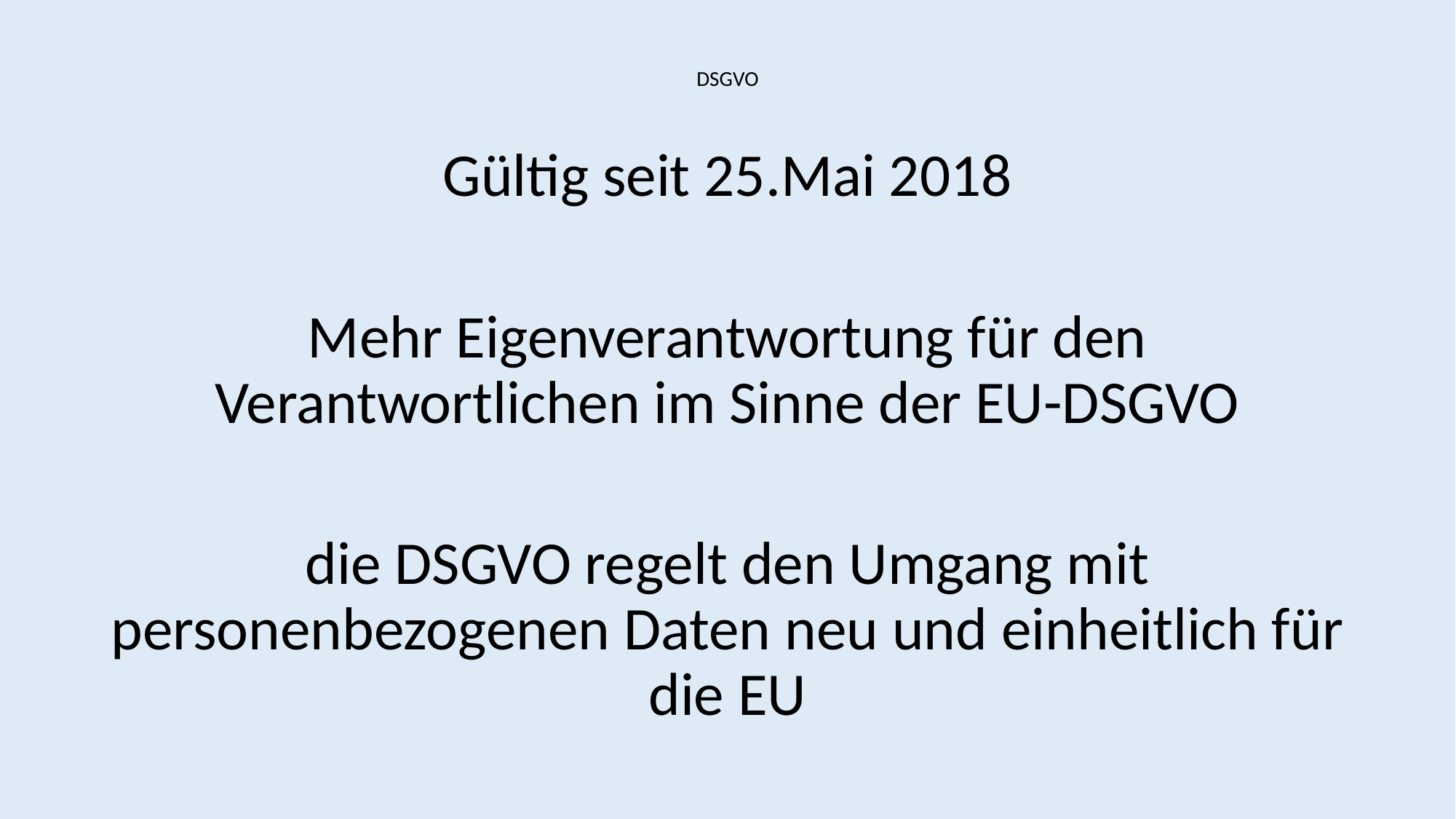

# DSGVO
Gültig seit 25.Mai 2018

Mehr Eigenverantwortung für den Verantwortlichen im Sinne der EU-DSGVO

die DSGVO regelt den Umgang mit personenbezogenen Daten neu und einheitlich für die EU